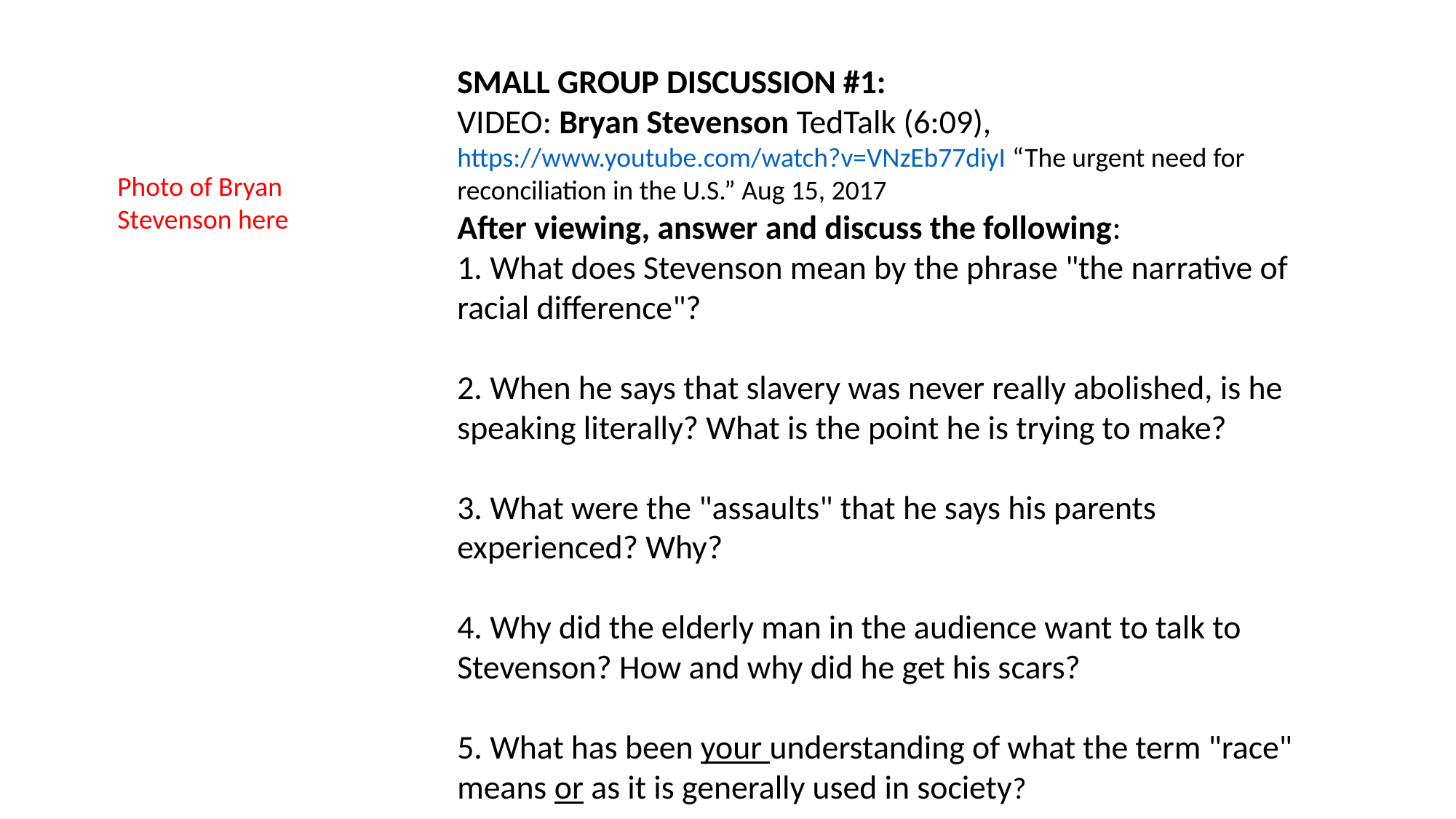

SMALL GROUP DISCUSSION #1:
VIDEO: Bryan Stevenson TedTalk (6:09), https://www.youtube.com/watch?v=VNzEb77diyI “The urgent need for reconciliation in the U.S.” Aug 15, 2017
After viewing, answer and discuss the following:
1. What does Stevenson mean by the phrase "the narrative of racial difference"?

2. When he says that slavery was never really abolished, is he speaking literally? What is the point he is trying to make?

3. What were the "assaults" that he says his parents experienced? Why?

4. Why did the elderly man in the audience want to talk to Stevenson? How and why did he get his scars?

5. What has been your understanding of what the term "race" means or as it is generally used in society?
Photo of Bryan Stevenson here